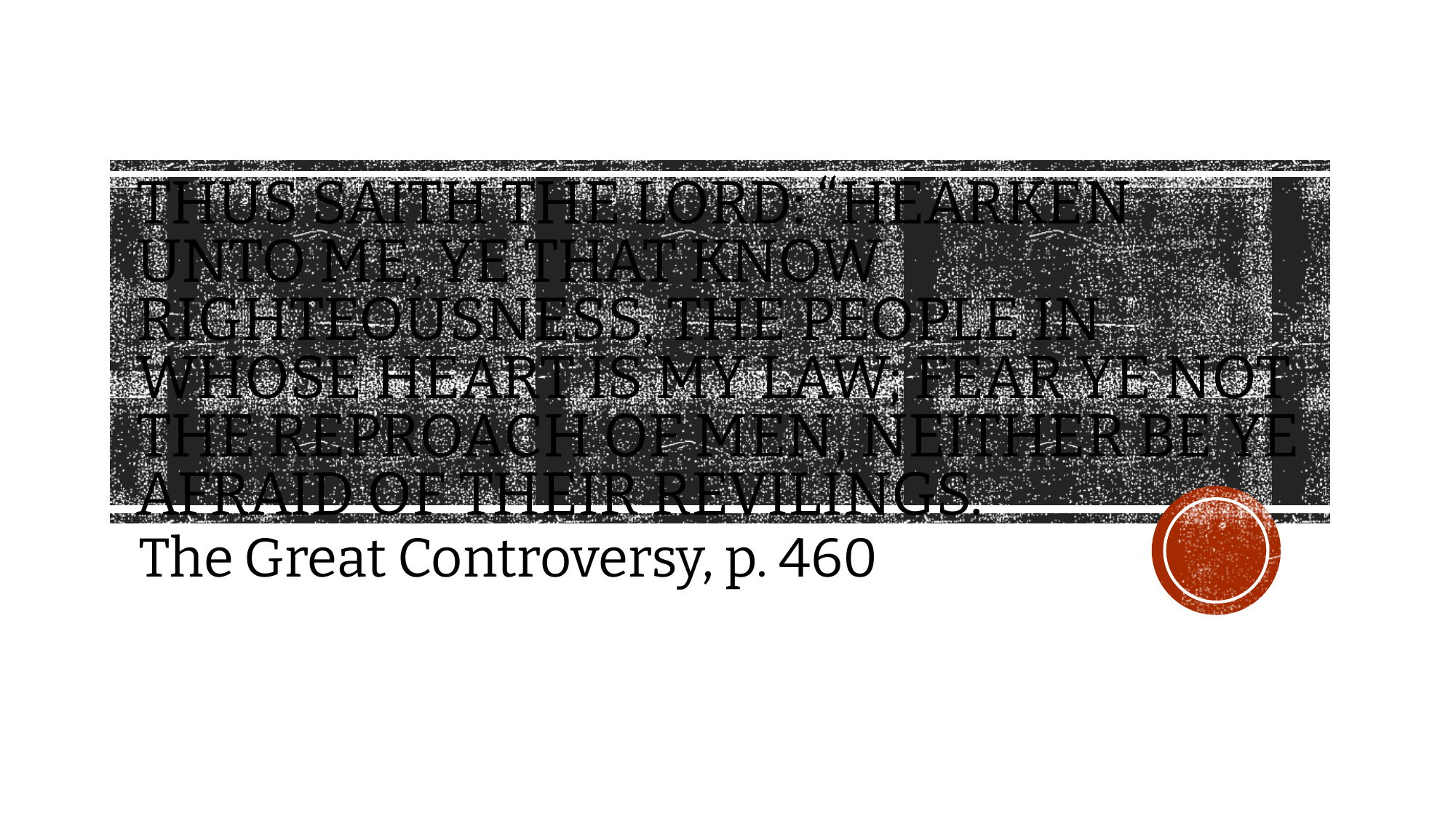

# Thus saith the Lord: “Hearken unto Me, ye that know righteousness, the people in whose heart is My law; fear ye not the reproach of men, neither be ye afraid of their revilings.
The Great Controversy, p. 460